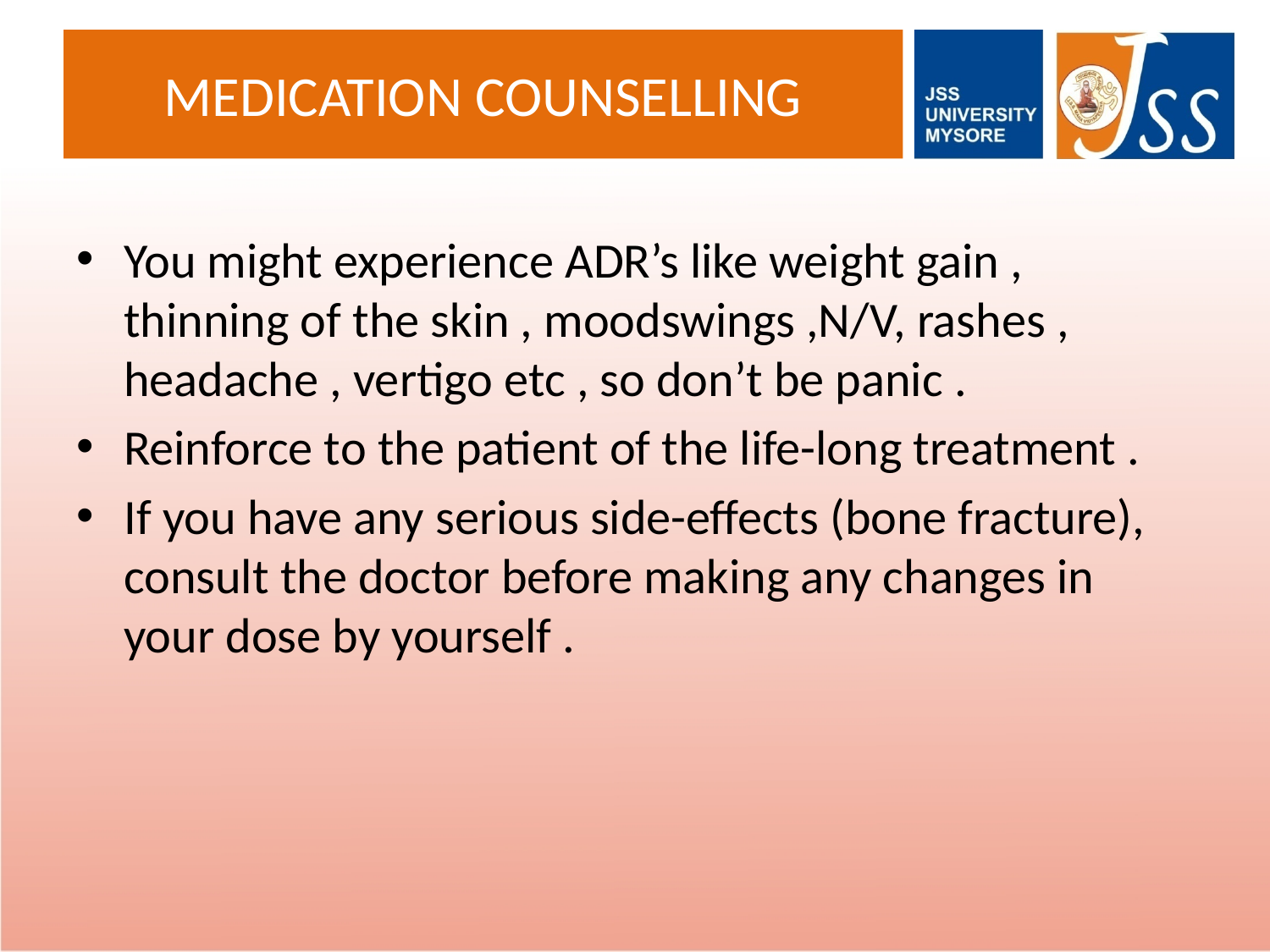

# MEDICATION COUNSELLING
You might experience ADR’s like weight gain , thinning of the skin , moodswings ,N/V, rashes , headache , vertigo etc , so don’t be panic .
Reinforce to the patient of the life-long treatment .
If you have any serious side-effects (bone fracture), consult the doctor before making any changes in your dose by yourself .